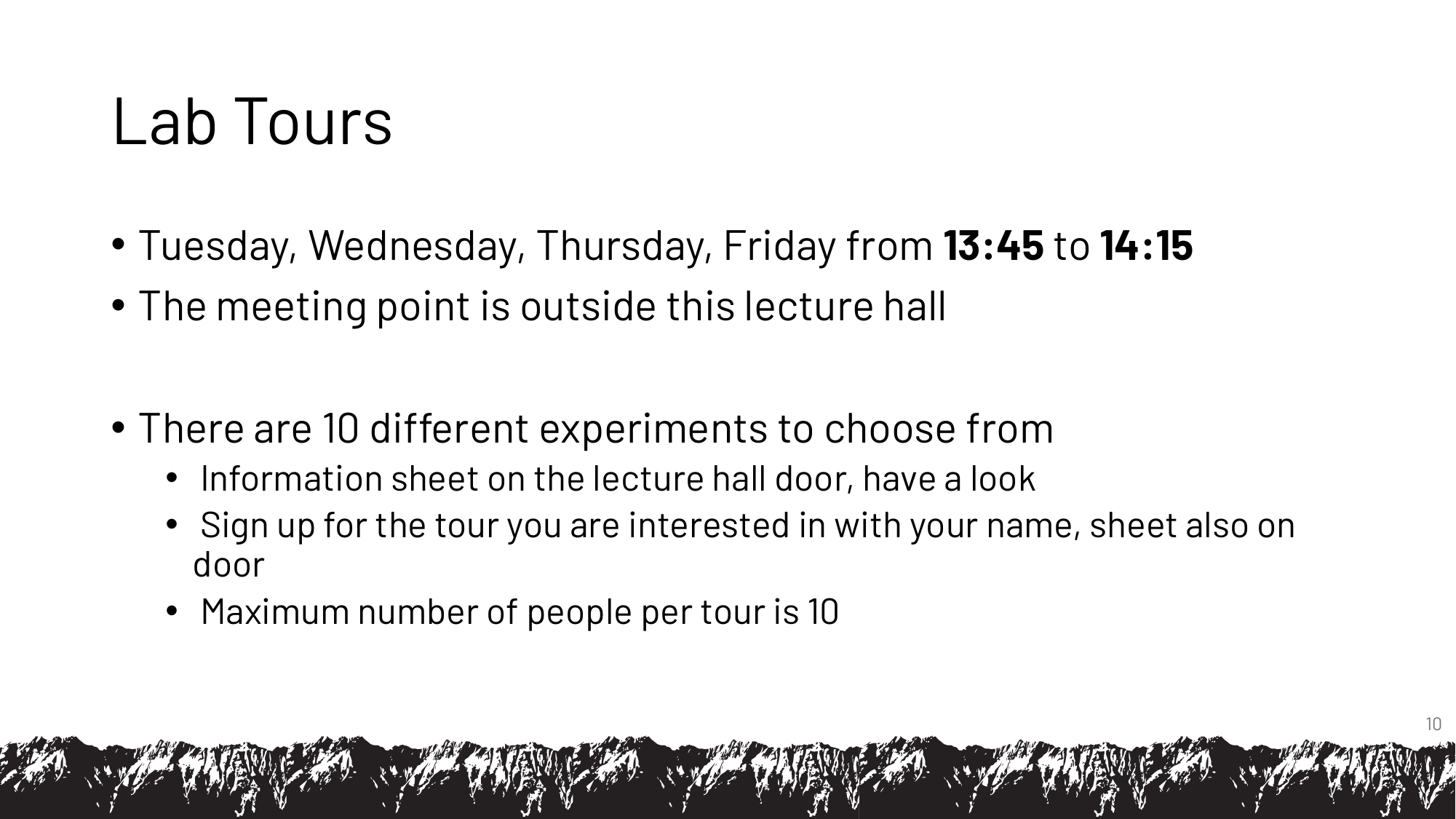

# Lab Tours
Tuesday, Wednesday, Thursday, Friday from 13:45 to 14:15
The meeting point is outside this lecture hall

There are 10 different experiments to choose from
 Information sheet on the lecture hall door, have a look
 Sign up for the tour you are interested in with your name, sheet also on door
 Maximum number of people per tour is 10
10